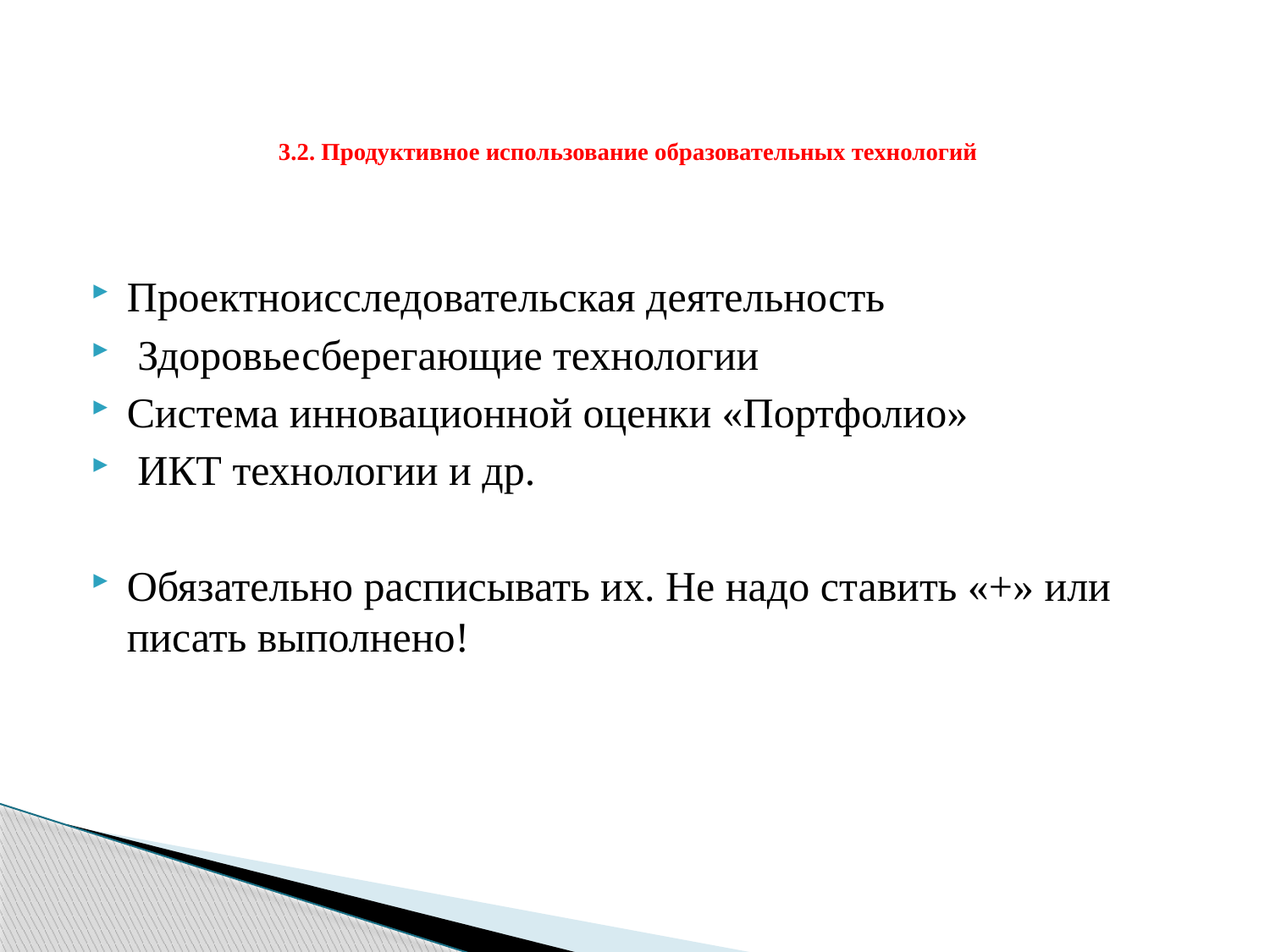

# 3.2. Продуктивное использование образовательных технологий

Проектно­исследовательская деятельность
 Здоровьесберегающие технологии
Система инновационной оценки «Портфолио»
 ИКТ технологии и др.

Обязательно расписывать их. Не надо ставить «+» или писать выполнено!